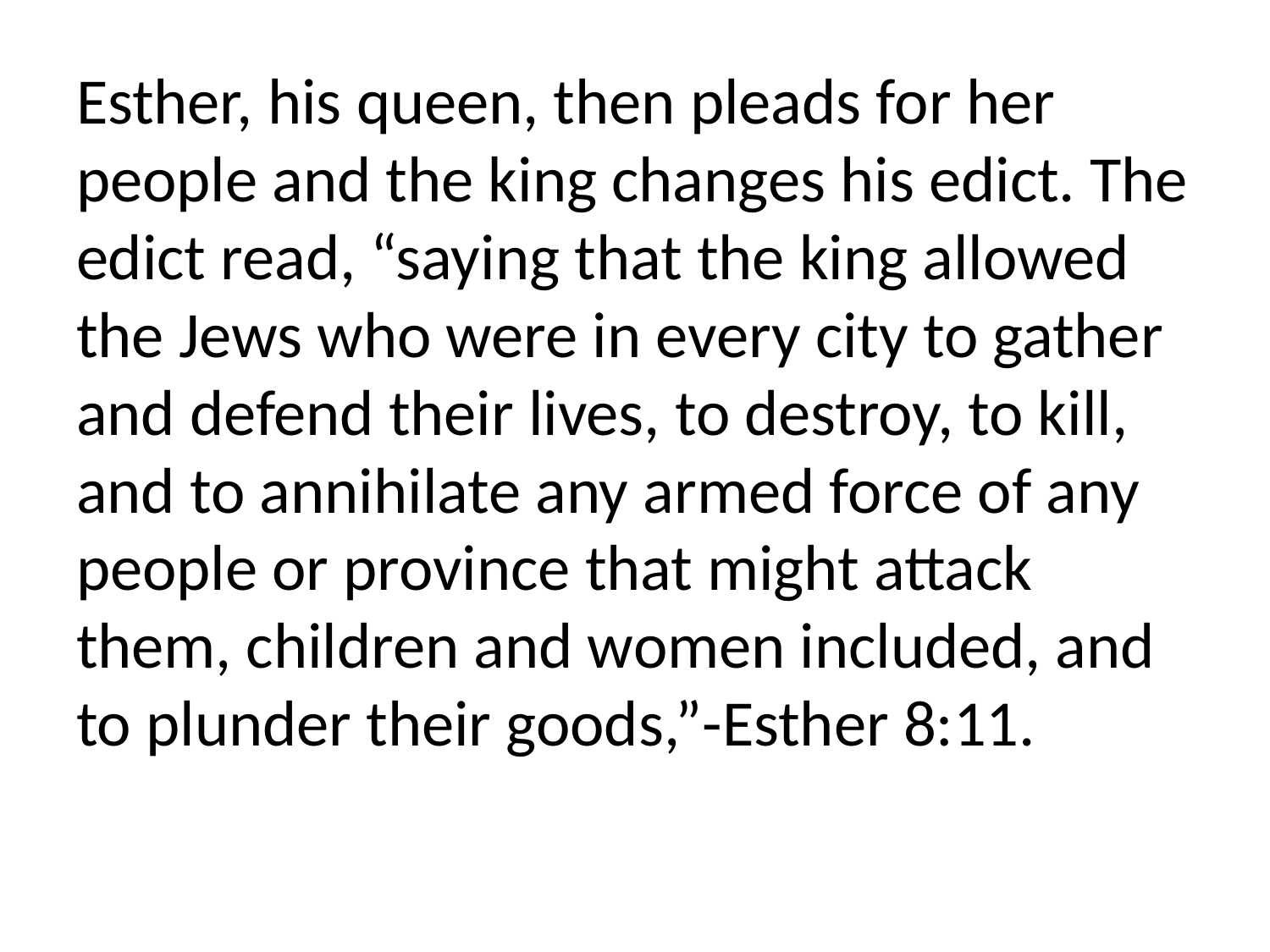

Esther, his queen, then pleads for her people and the king changes his edict. The edict read, “saying that the king allowed the Jews who were in every city to gather and defend their lives, to destroy, to kill, and to annihilate any armed force of any people or province that might attack them, children and women included, and to plunder their goods,”-Esther 8:11.